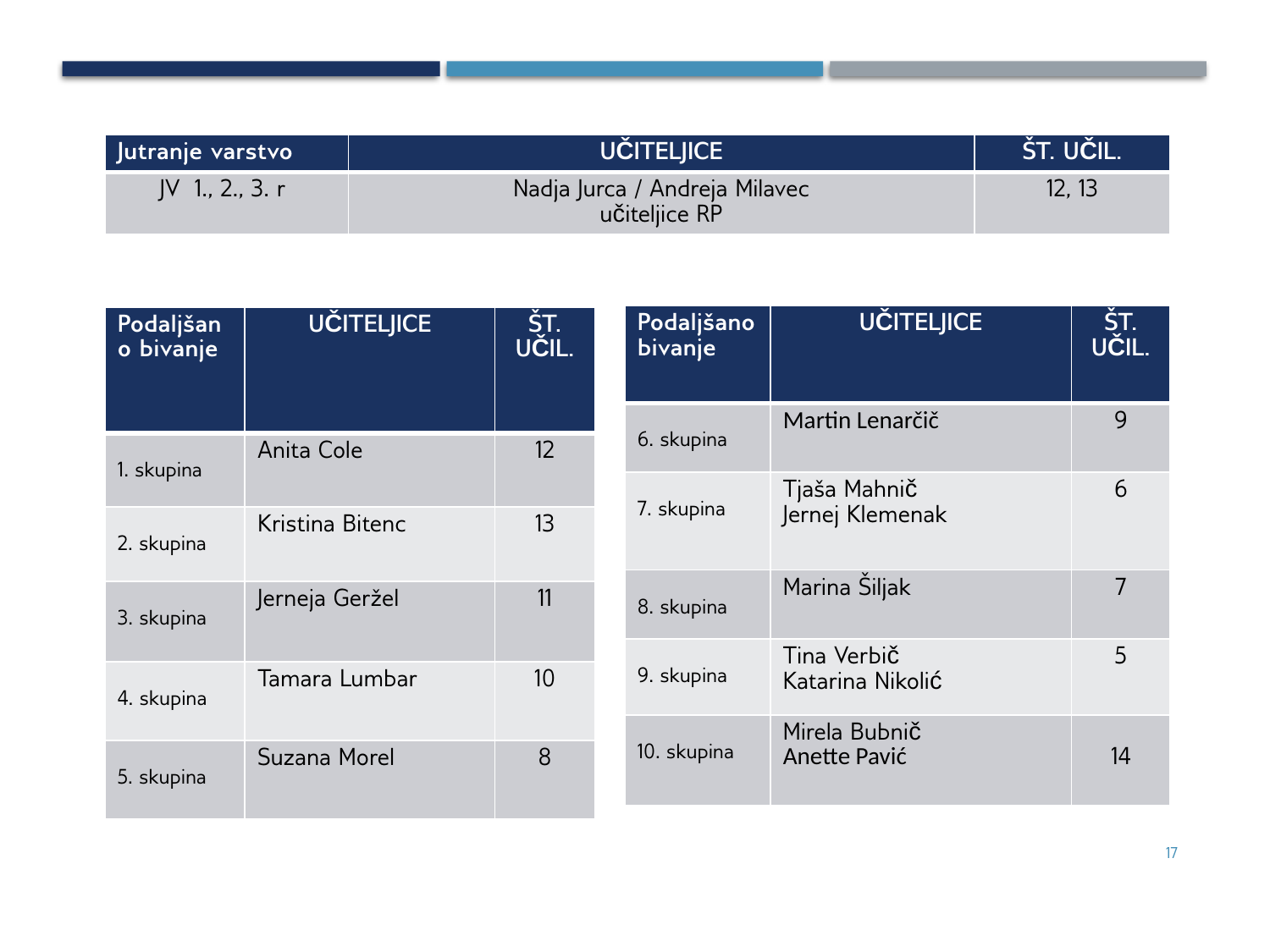

| Jutranje varstvo | UČITELJICE | ŠT. UČIL. |
| --- | --- | --- |
| JV 1., 2., 3. r | Nadja Jurca / Andreja Milavec učiteljice RP | 12, 13 |
| Podaljšano bivanje | UČITELJICE | ŠT. UČIL. |
| --- | --- | --- |
| 6. skupina | Martin Lenarčič | 9 |
| 7. skupina | Tjaša Mahnič Jernej Klemenak | 6 |
| 8. skupina | Marina Šiljak | 7 |
| 9. skupina | Tina Verbič Katarina Nikolić | 5 |
| 10. skupina | Mirela Bubnič Anette Pavić | 14 |
| Podaljšano bivanje | UČITELJICE | ŠT. UČIL. |
| --- | --- | --- |
| 1. skupina | Anita Cole | 12 |
| 2. skupina | Kristina Bitenc | 13 |
| 3. skupina | Jerneja Geržel | 11 |
| 4. skupina | Tamara Lumbar | 10 |
| 5. skupina | Suzana Morel | 8 |
17